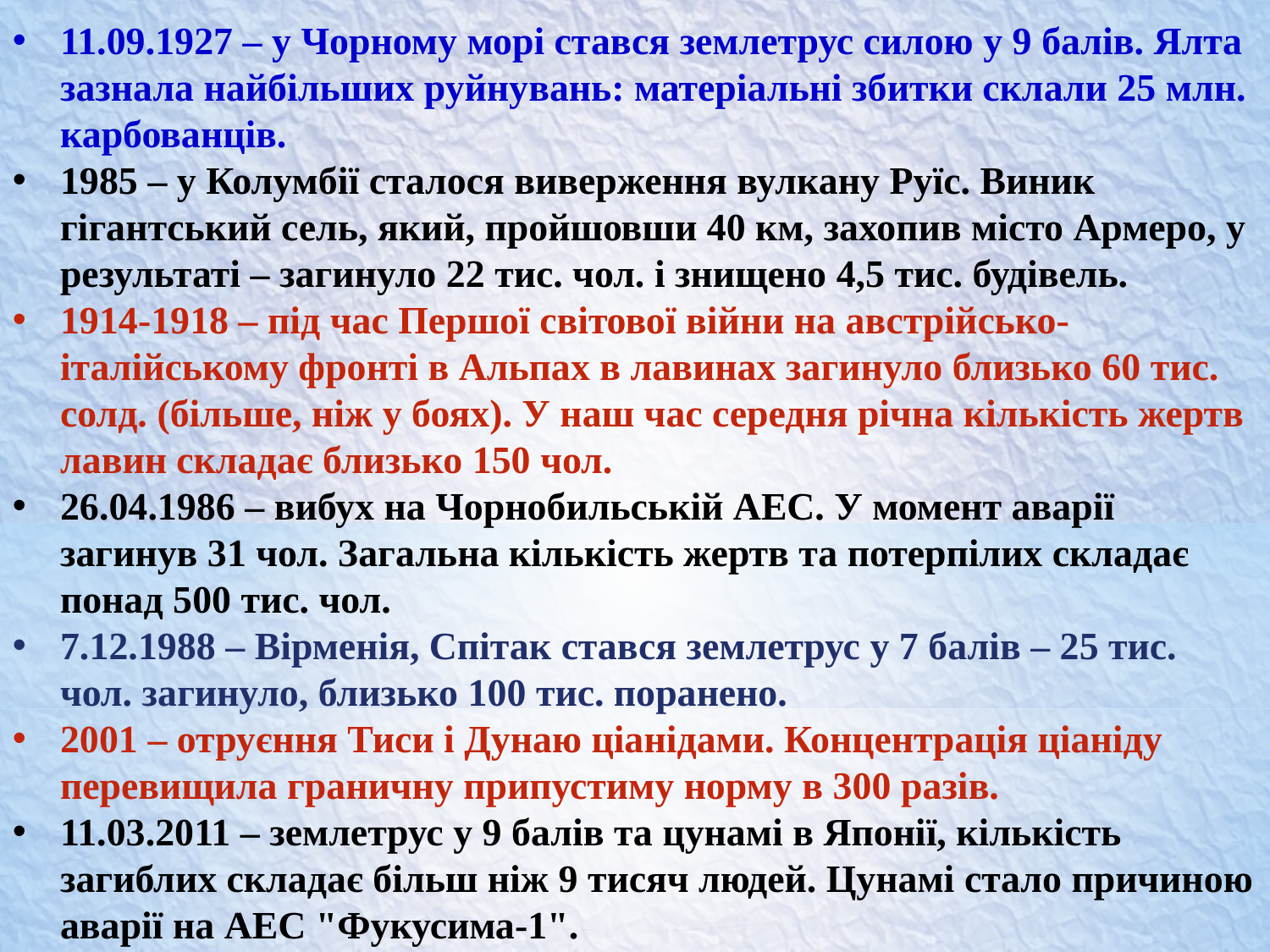

11.09.1927 – у Чорному морі стався землетрус силою у 9 балів. Ялта зазнала найбільших руйнувань: матеріальні збитки склали 25 млн. карбованців.
1985 – у Колумбії сталося виверження вулкану Руїс. Виник гігантський сель, який, пройшовши 40 км, захопив місто Армеро, у результаті – загинуло 22 тис. чол. і знищено 4,5 тис. будівель.
1914-1918 – під час Першої світової війни на австрійсько-італійському фронті в Альпах в лавинах загинуло близько 60 тис. солд. (більше, ніж у боях). У наш час середня річна кількість жертв лавин складає близько 150 чол.
26.04.1986 – вибух на Чорнобильській АЕС. У момент аварії загинув 31 чол. Загальна кількість жертв та потерпілих складає понад 500 тис. чол.
7.12.1988 – Вірменія, Спітак стався землетрус у 7 балів – 25 тис. чол. загинуло, близько 100 тис. поранено.
2001 – отруєння Тиси і Дунаю ціанідами. Концентрація ціаніду перевищила граничну припустиму норму в 300 разів.
11.03.2011 – землетрус у 9 балів та цунамі в Японії, кількість загиблих складає більш ніж 9 тисяч людей. Цунамі стало причиною аварії на АЕС "Фукусима-1".